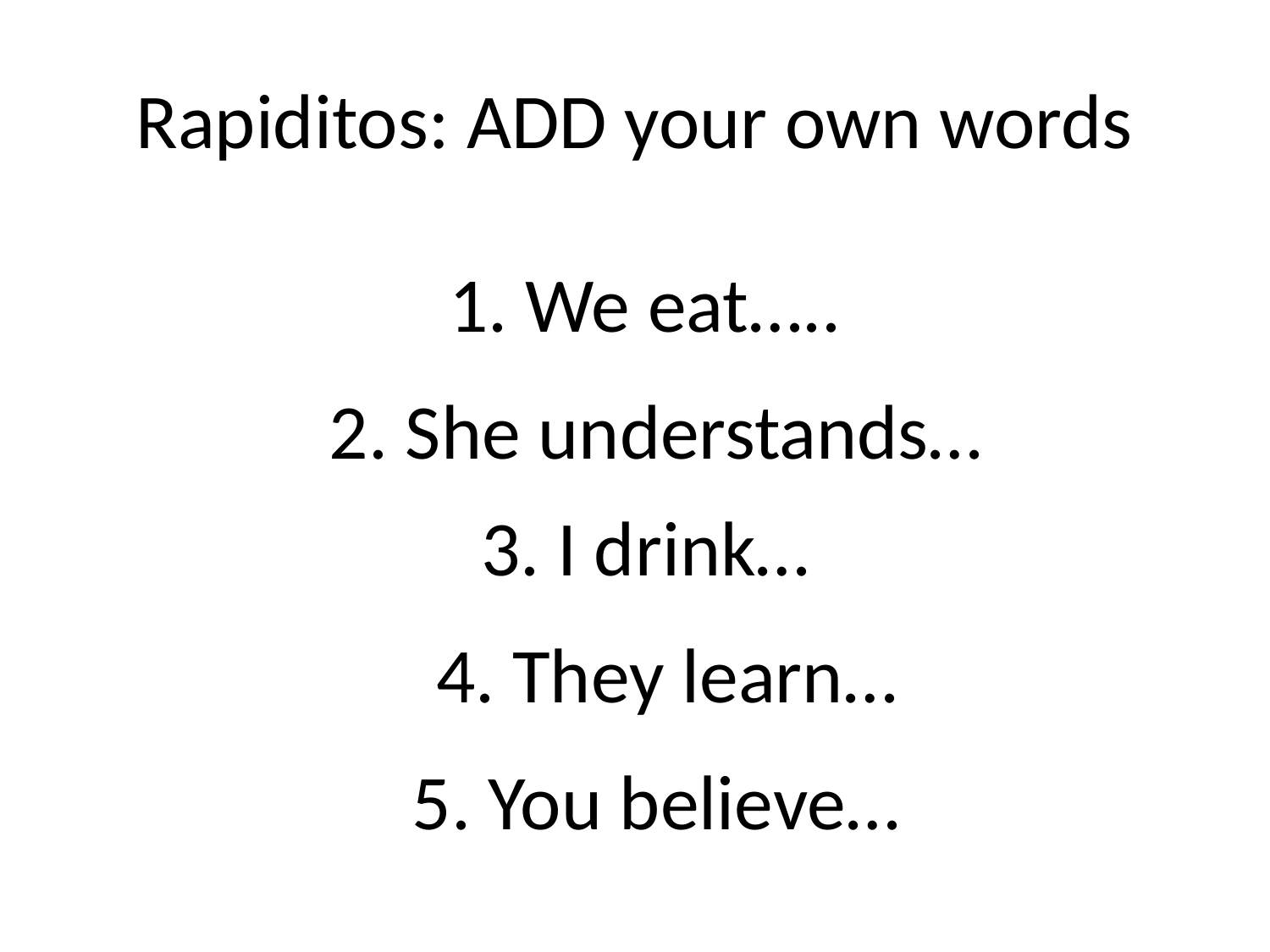

# Rapiditos: ADD your own words
1. We eat…..
2. She understands…
3. I drink…
4. They learn…
5. You believe…